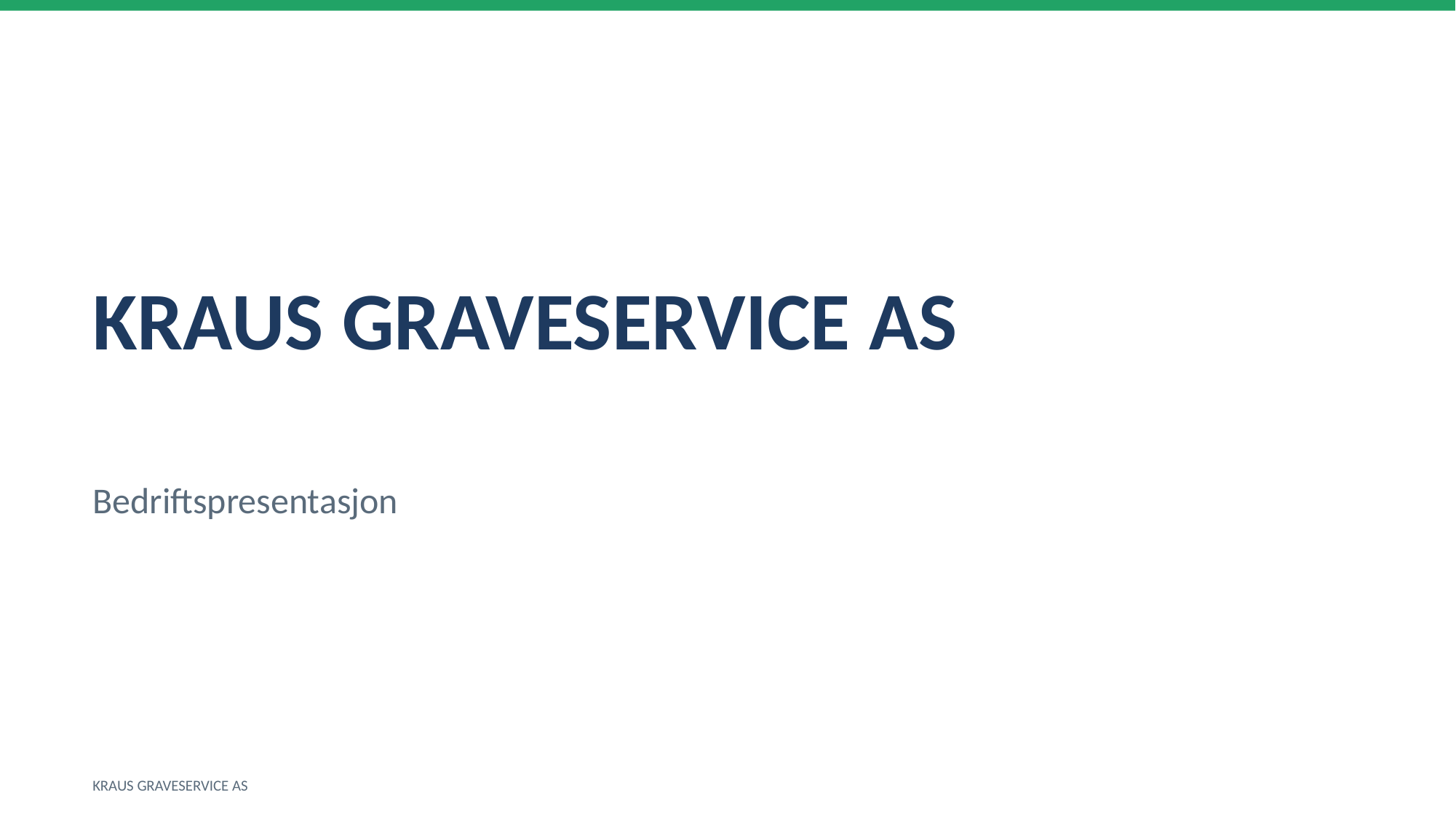

KRAUS GRAVESERVICE AS
Bedriftspresentasjon
KRAUS GRAVESERVICE AS